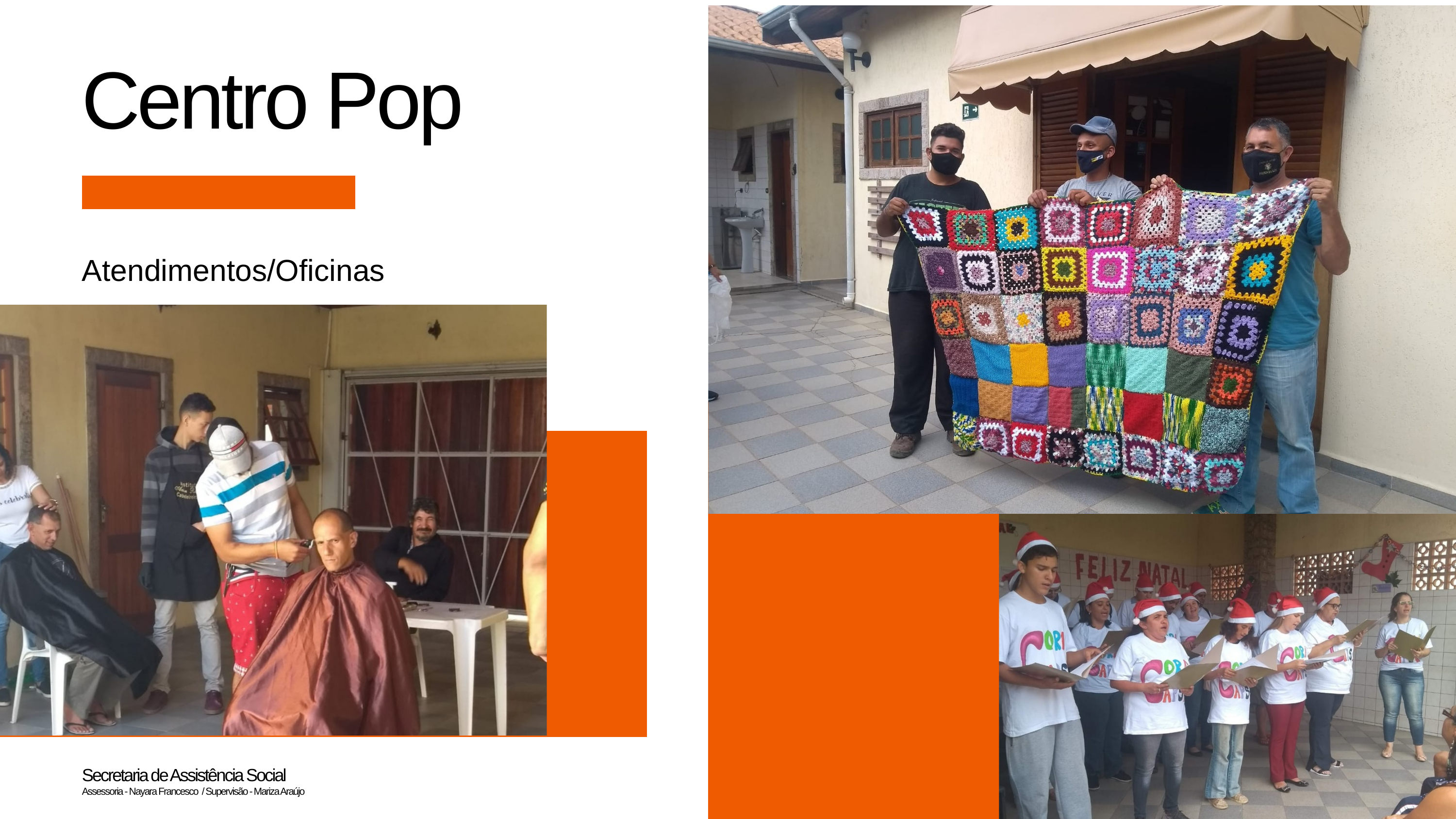

Centro Pop

Atendimentos/Oficinas

Secretaria de Assistência Social
Assessoria - Nayara Francesco  / Supervisão - Mariza Araújo